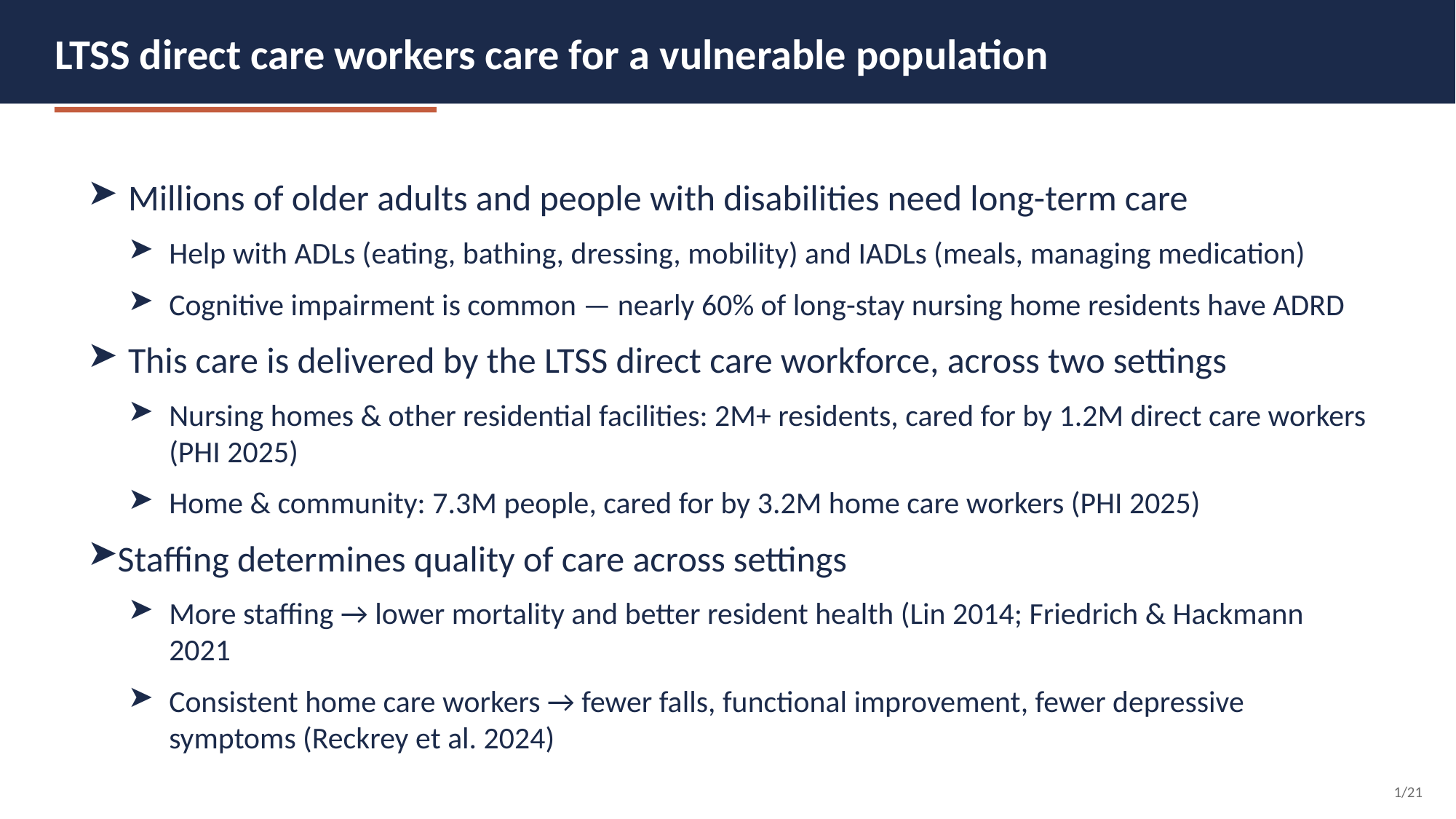

LTSS direct care workers care for a vulnerable population

Millions of older adults and people with disabilities need long-term care
Help with ADLs (eating, bathing, dressing, mobility) and IADLs (meals, managing medication)
Cognitive impairment is common — nearly 60% of long-stay nursing home residents have ADRD
This care is delivered by the LTSS direct care workforce, across two settings
Nursing homes & other residential facilities: 2M+ residents, cared for by 1.2M direct care workers (PHI 2025)
Home & community: 7.3M people, cared for by 3.2M home care workers (PHI 2025)
Staffing determines quality of care across settings
More staffing → lower mortality and better resident health (Lin 2014; Friedrich & Hackmann 2021
Consistent home care workers → fewer falls, functional improvement, fewer depressive symptoms (Reckrey et al. 2024)

1/21